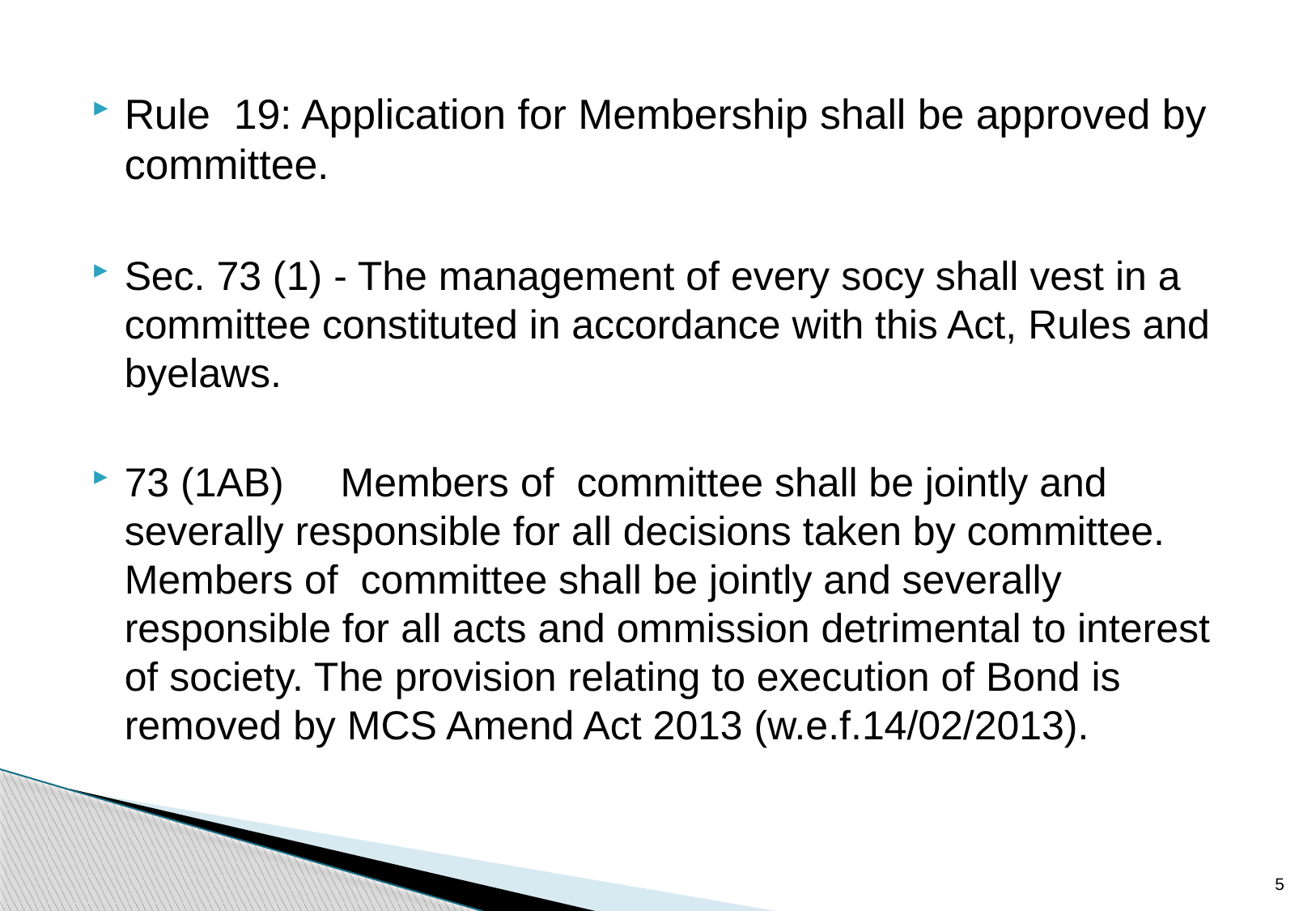

Rule  19: Application for Membership shall be approved by committee.

Sec. 73 (1) - The management of every socy shall vest in a committee constituted in accordance with this Act, Rules and byelaws.

73 (1AB)	Members of  committee shall be jointly and severally responsible for all decisions taken by committee. Members of  committee shall be jointly and severally responsible for all acts and ommission detrimental to interest of society. The provision relating to execution of Bond is removed by MCS Amend Act 2013 (w.e.f.14/02/2013).

5